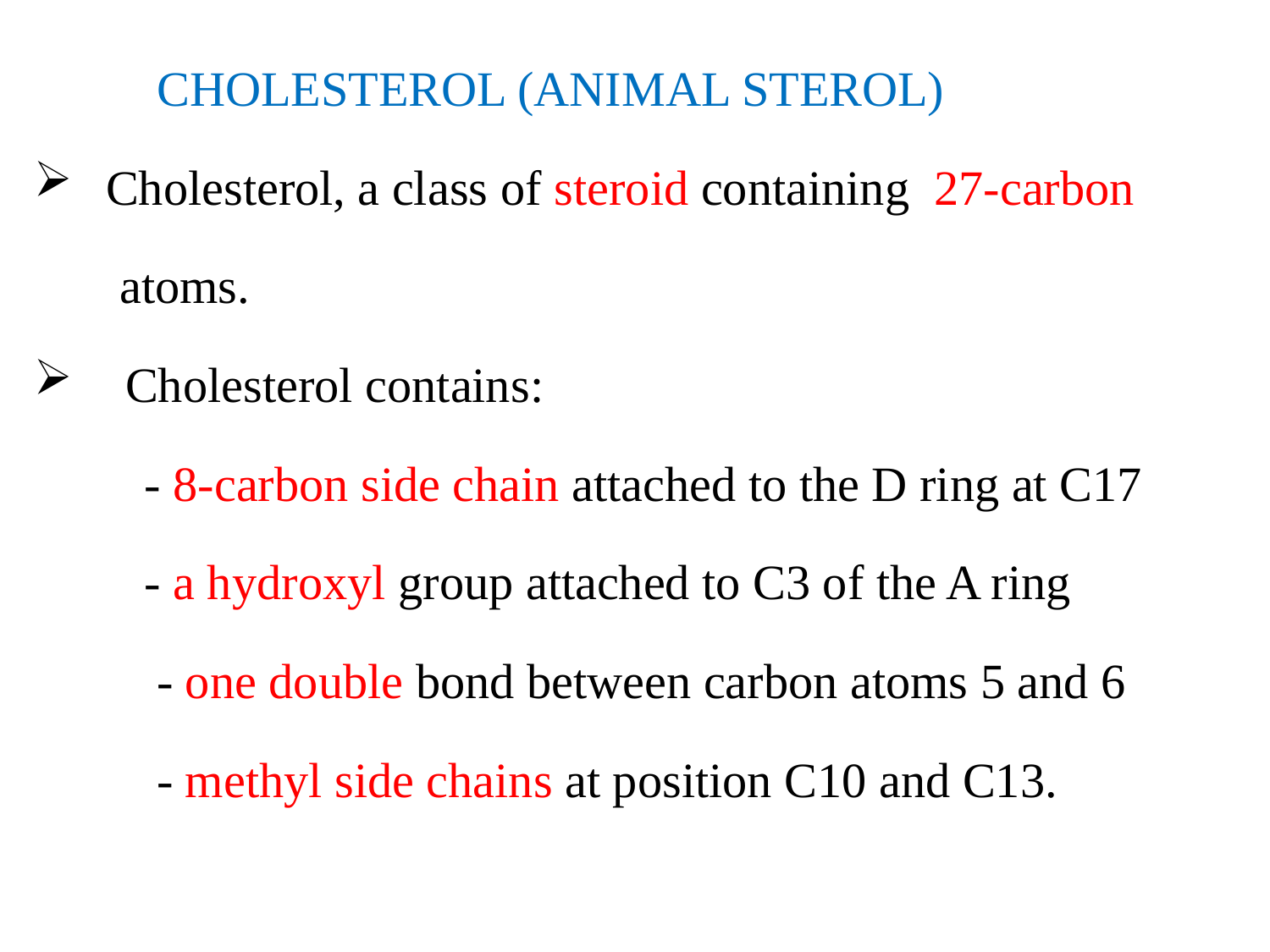

CHOLESTEROL (ANIMAL STEROL)
  Cholesterol, a class of steroid containing  27-carbon
       atoms.
Cholesterol contains:
         - 8-carbon side chain attached to the D ring at C17
         - a hydroxyl group attached to C3 of the A ring
          - one double bond between carbon atoms 5 and 6
          - methyl side chains at position C10 and C13.